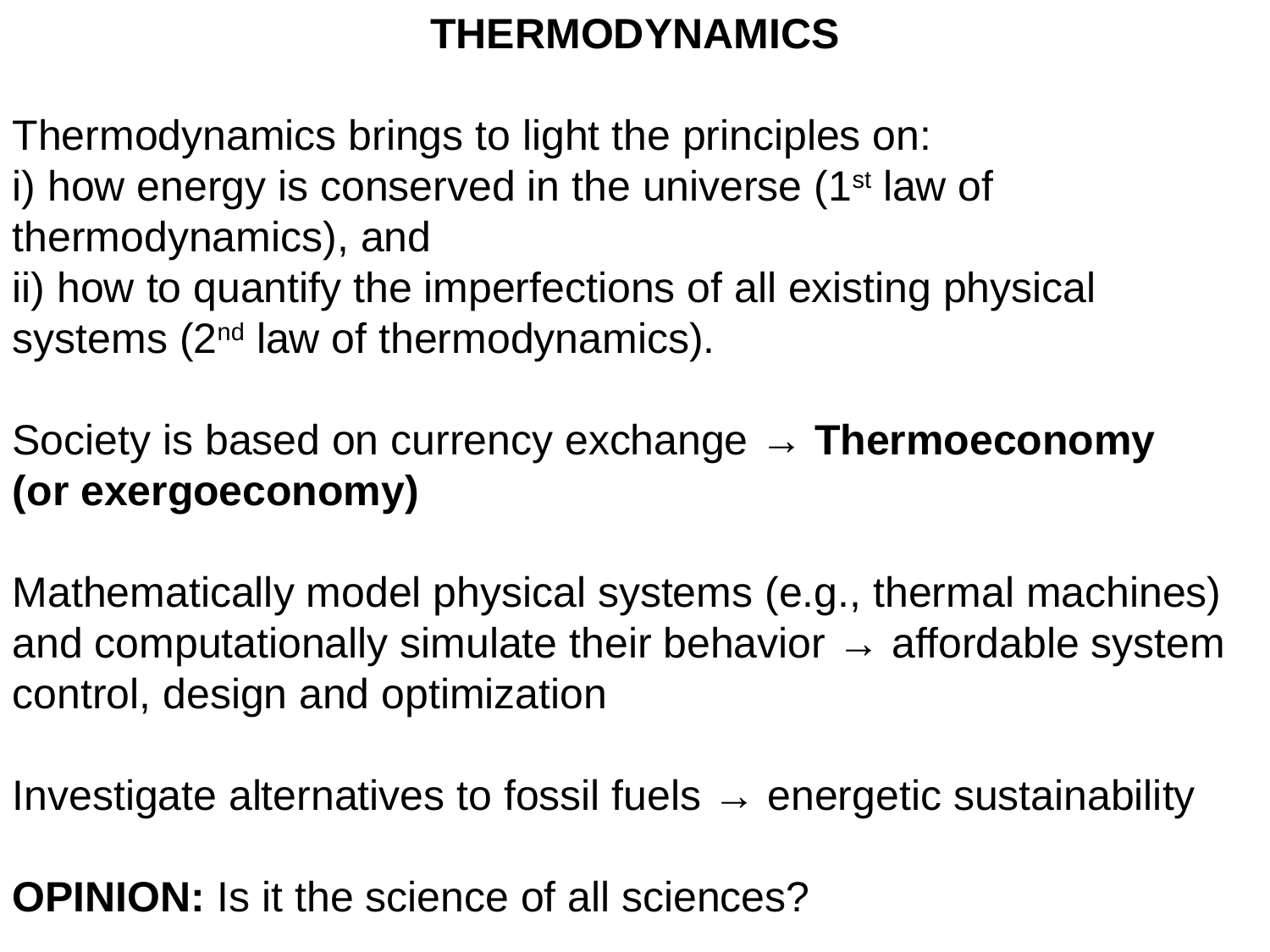

THERMODYNAMICS

Thermodynamics brings to light the principles on:
i) how energy is conserved in the universe (1st law of thermodynamics), and
ii) how to quantify the imperfections of all existing physical systems (2nd law of thermodynamics).

Society is based on currency exchange → Thermoeconomy
(or exergoeconomy)

Mathematically model physical systems (e.g., thermal machines) and computationally simulate their behavior → affordable system control, design and optimization

Investigate alternatives to fossil fuels → energetic sustainability

OPINION: Is it the science of all sciences?